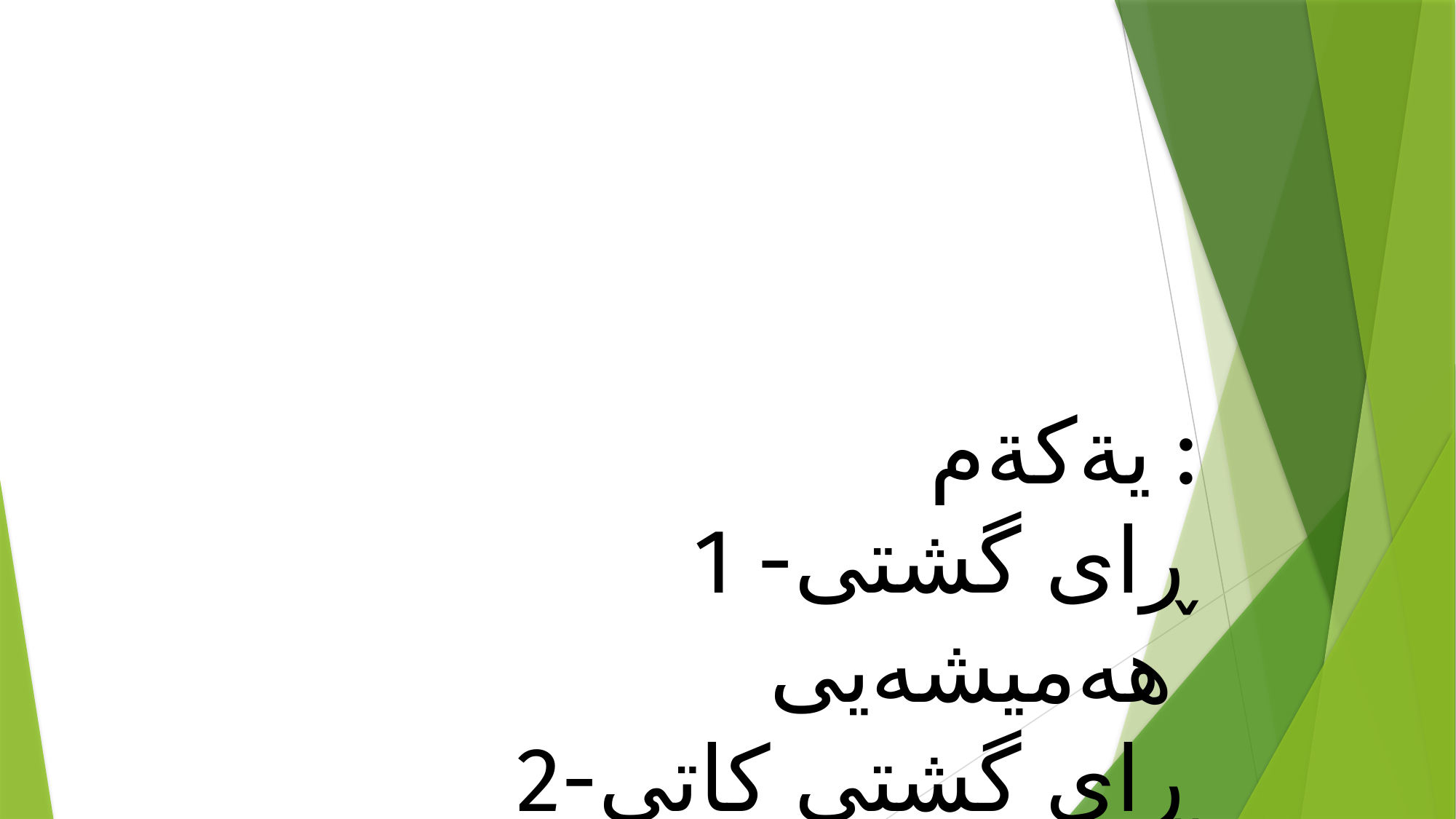

يةكةم :
1 -ڕای گشتی هەمیشەیی
2-ڕای گشتی كاتی
 3 -ڕای گشتی ڕ ۆژانە